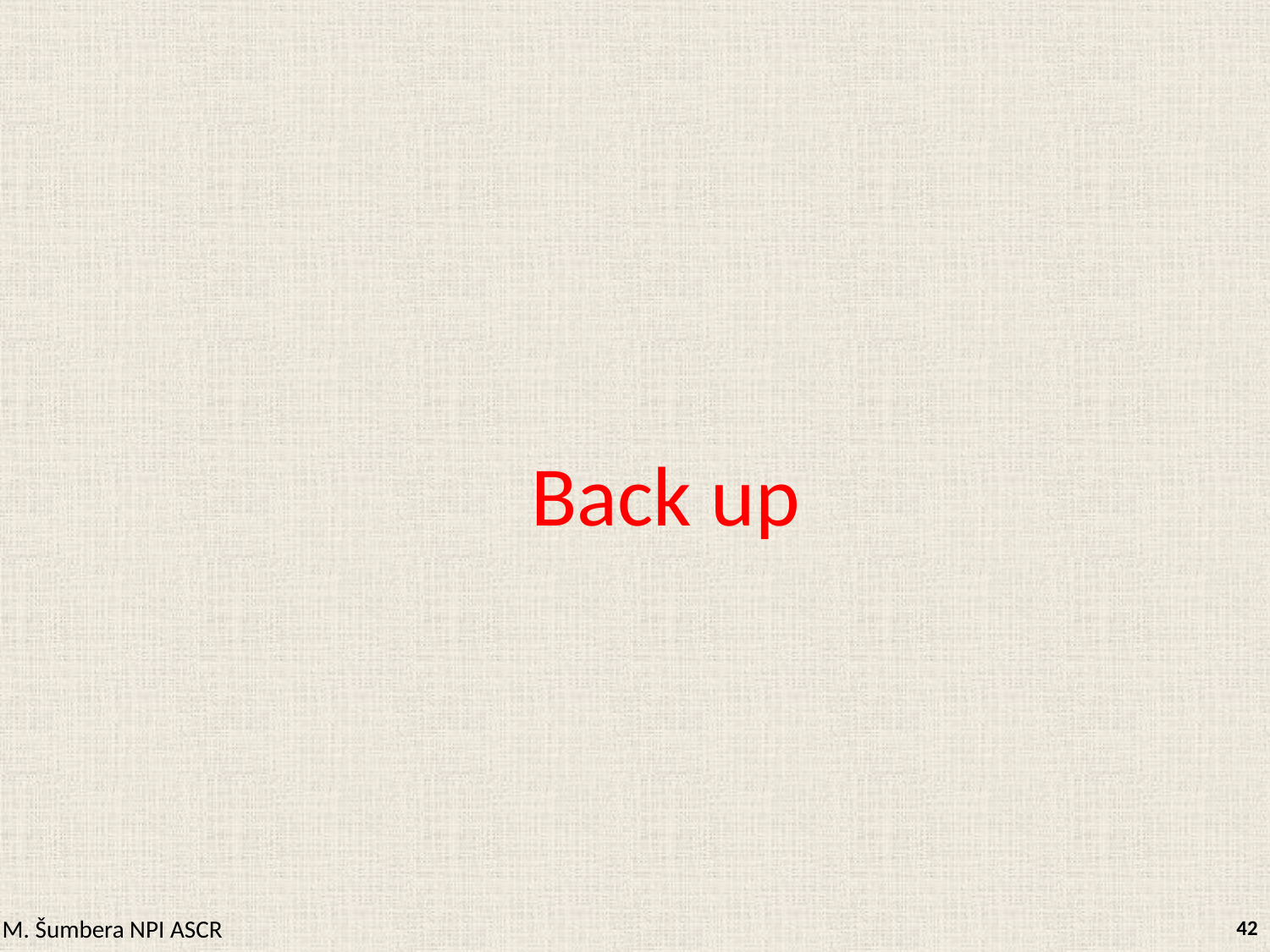

# Back up
42
M. Šumbera NPI ASCR